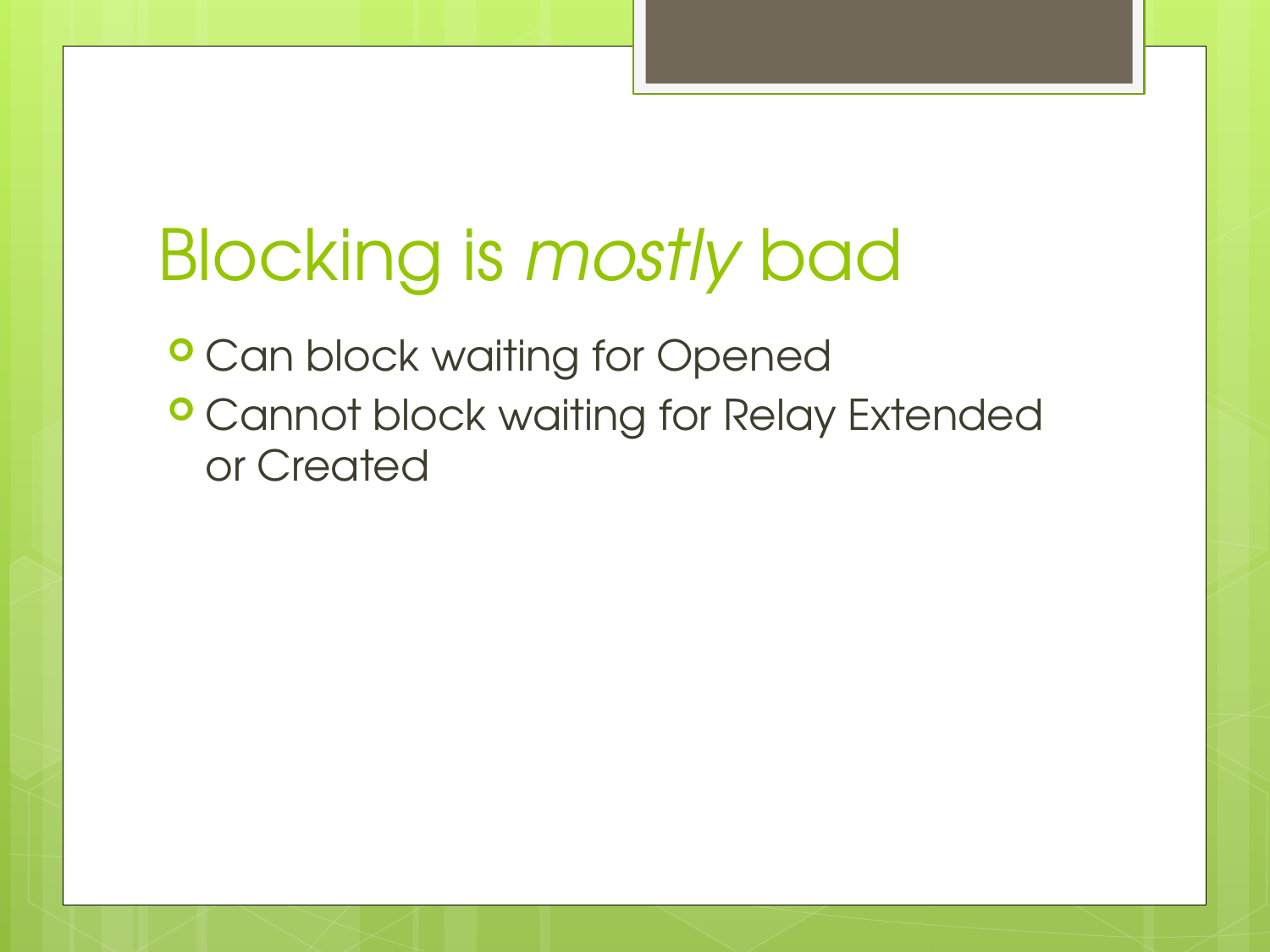

# Blocking is mostly bad
Can block waiting for Opened
Cannot block waiting for Relay Extended or Created